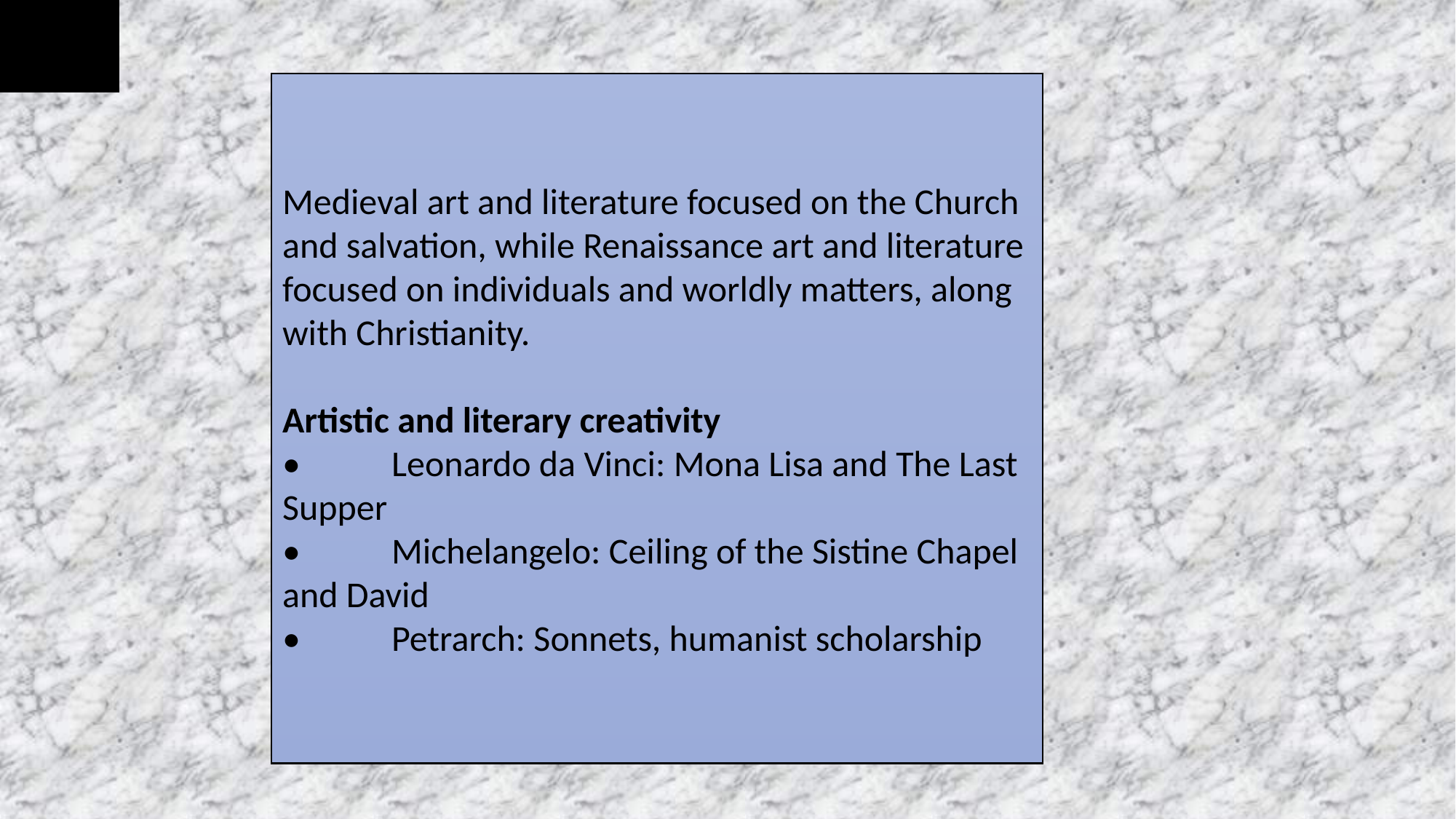

13c
Medieval art and literature focused on the Church and salvation, while Renaissance art and literature focused on individuals and worldly matters, along with Christianity.

Artistic and literary creativity
•	Leonardo da Vinci: Mona Lisa and The Last Supper
•	Michelangelo: Ceiling of the Sistine Chapel and David
•	Petrarch: Sonnets, humanist scholarship
Location of Constantinople
•	Protection of the eastern frontier
•	Distance from Germanic invasions in the western empire
•	Crossroads of trade
•	Easily fortified site on a peninsula bordered by natural harbors

Role of Constantinople
•	Seat of the Byzantine Empire until Ottoman conquest
•	Preserved classical Greco-Roman culture
•	Center of trade